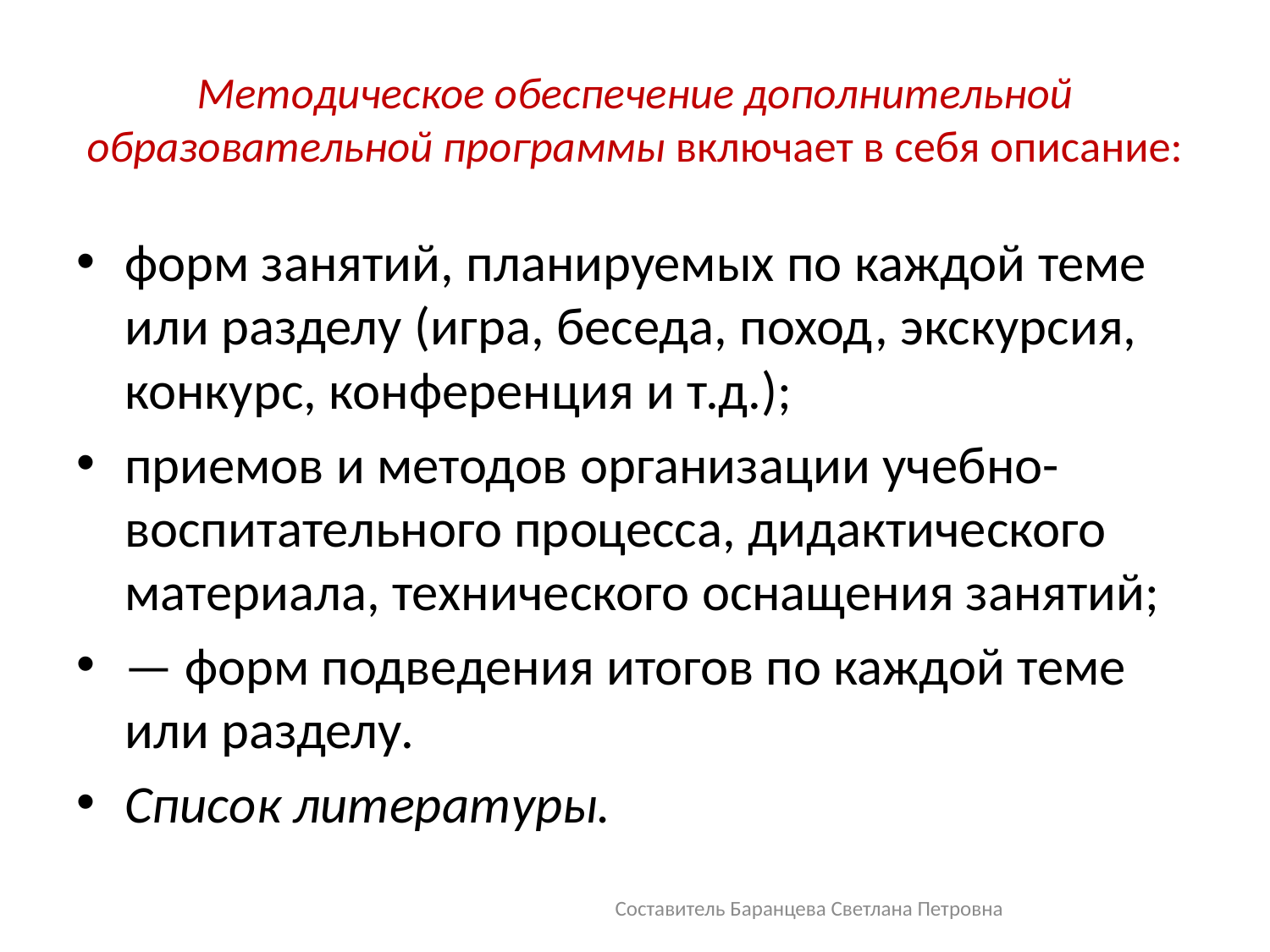

# Методическое обеспечение дополнительной образовательной программы включает в себя описание:
форм занятий, планируемых по каждой теме или разделу (игра, беседа, поход, экскурсия, конкурс, конференция и т.д.);
приемов и методов организации учебно-воспитательного процесса, дидактического материала, технического оснащения занятий;
— форм подведения итогов по каждой теме или разделу.
Список литературы.
Составитель Баранцева Светлана Петровна